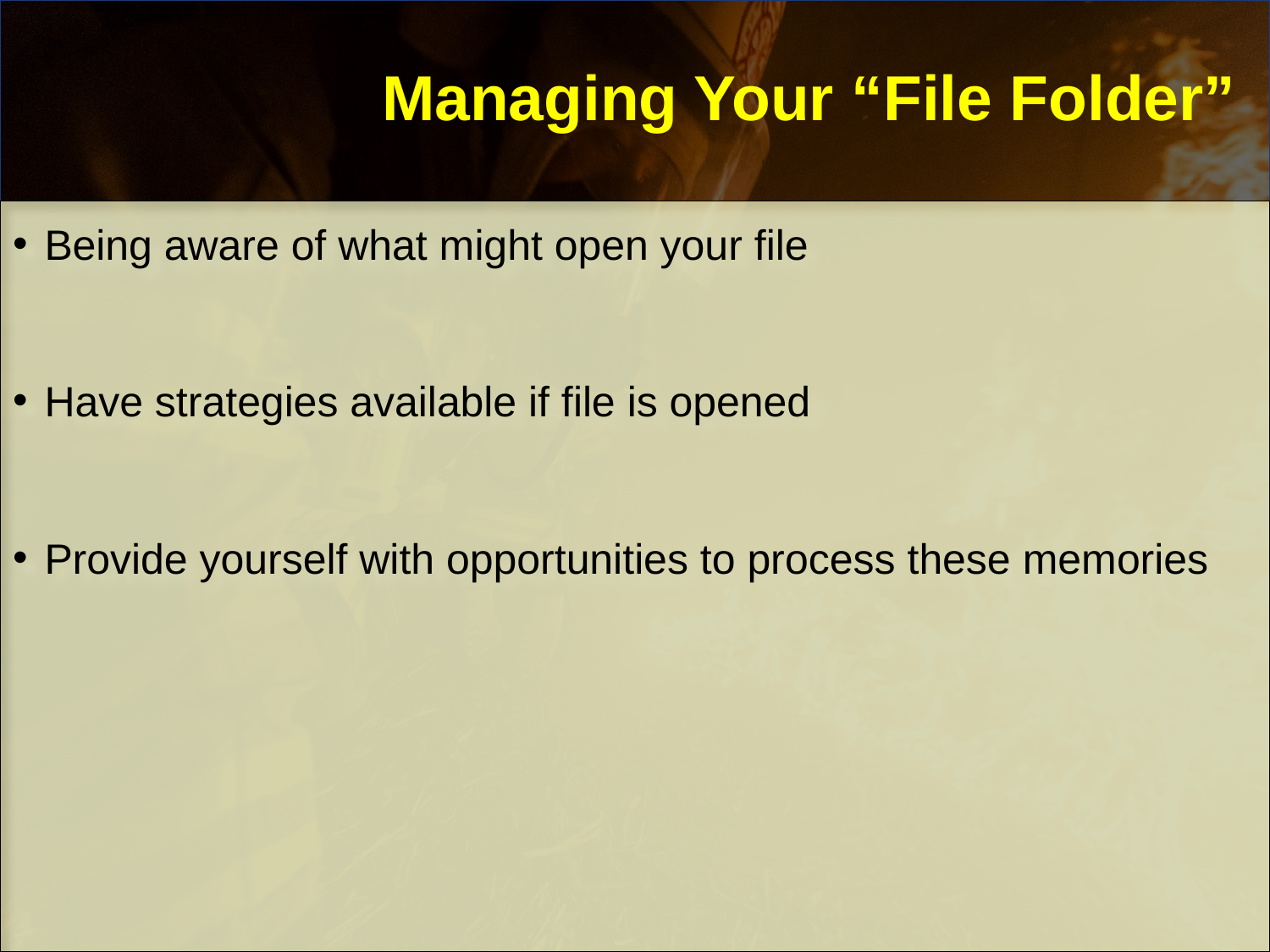

# Managing Your “File Folder”
Being aware of what might open your file

Have strategies available if file is opened

Provide yourself with opportunities to process these memories